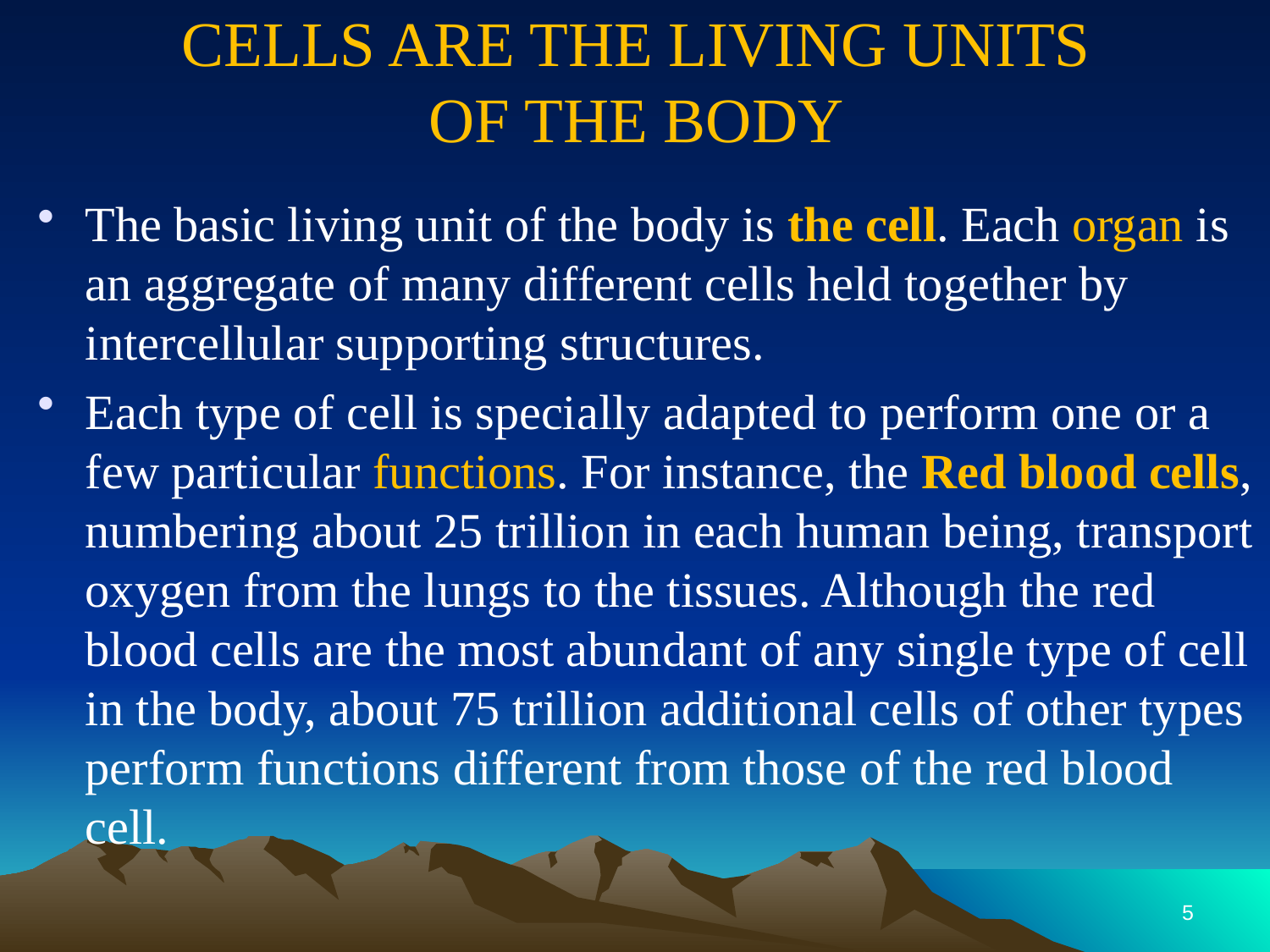

# CELLS ARE THE LIVING UNITS OF THE BODY
The basic living unit of the body is the cell. Each organ is an aggregate of many different cells held together by intercellular supporting structures.
Each type of cell is specially adapted to perform one or a few particular functions. For instance, the Red blood cells, numbering about 25 trillion in each human being, transport oxygen from the lungs to the tissues. Although the red blood cells are the most abundant of any single type of cell in the body, about 75 trillion additional cells of other types perform functions different from those of the red blood cell.
5